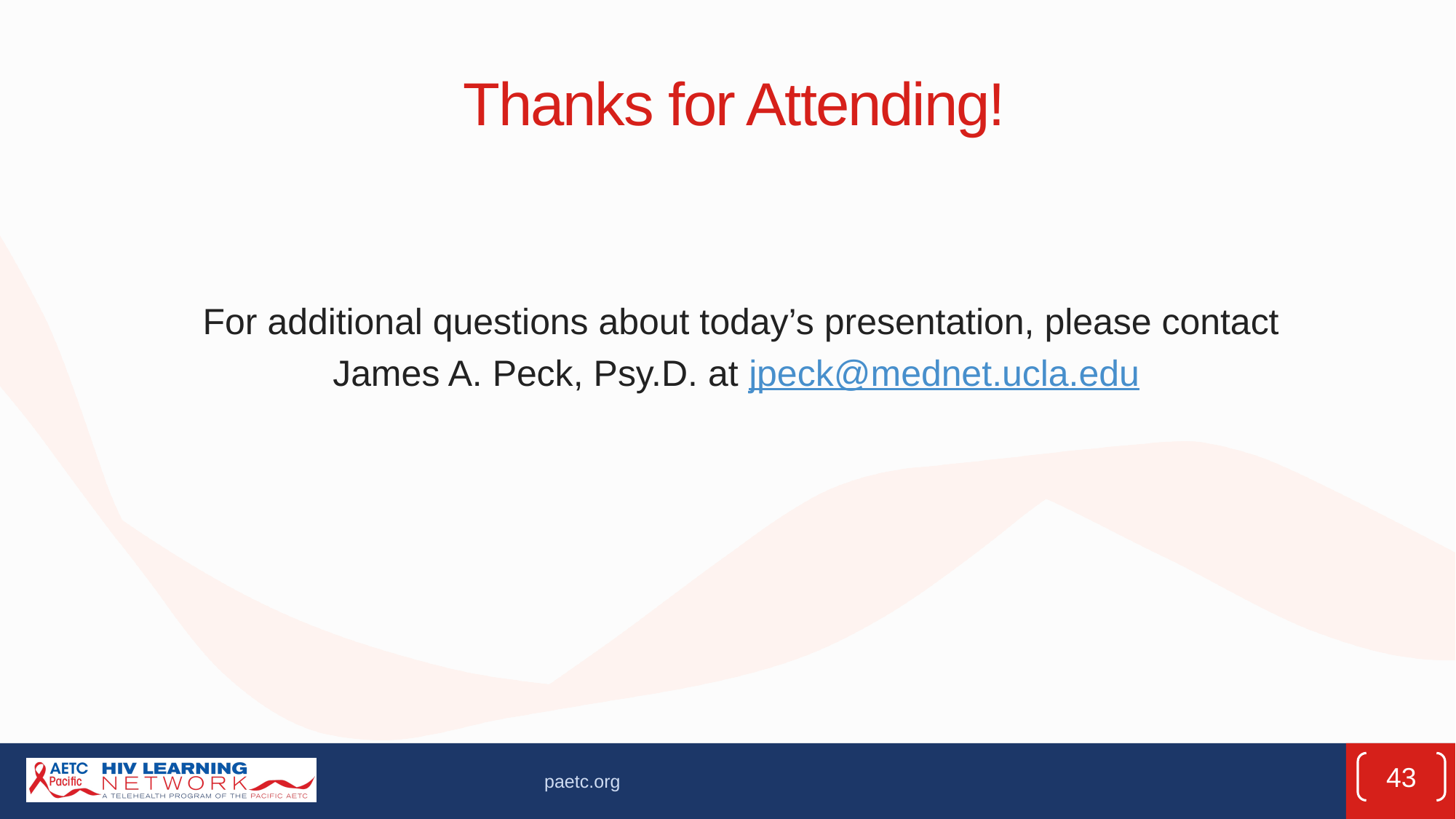

# Thanks for Attending!

For additional questions about today’s presentation, please contact
 James A. Peck, Psy.D. at jpeck@mednet.ucla.edu

43
paetc.org